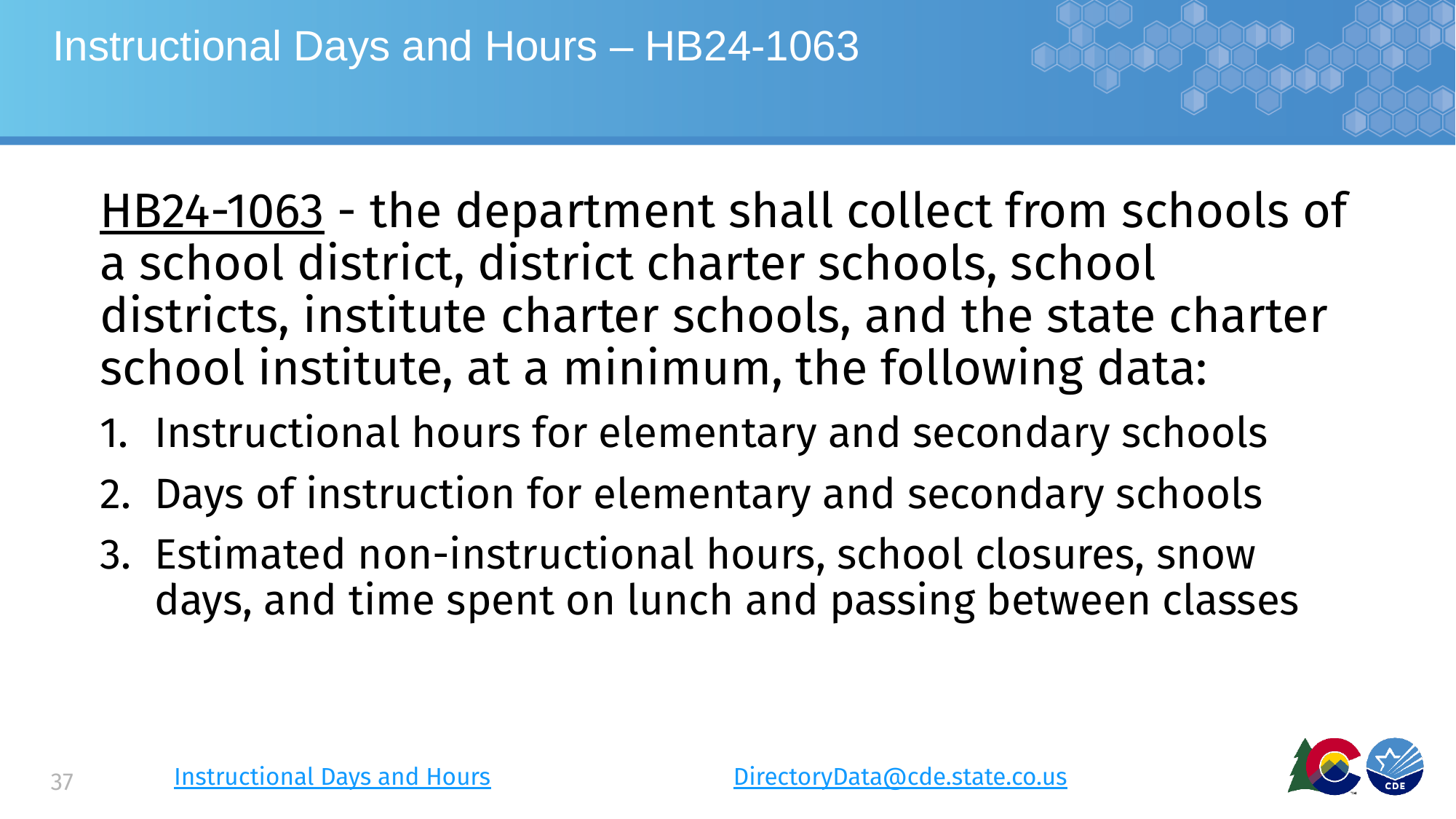

# Instructional Days and Hours – HB24-1063
HB24-1063 - the department shall collect from schools of a school district, district charter schools, school districts, institute charter schools, and the state charter school institute, at a minimum, the following data:
Instructional hours for elementary and secondary schools
Days of instruction for elementary and secondary schools
Estimated non-instructional hours, school closures, snow days, and time spent on lunch and passing between classes

Instructional Days and Hours
DirectoryData@cde.state.co.us
37